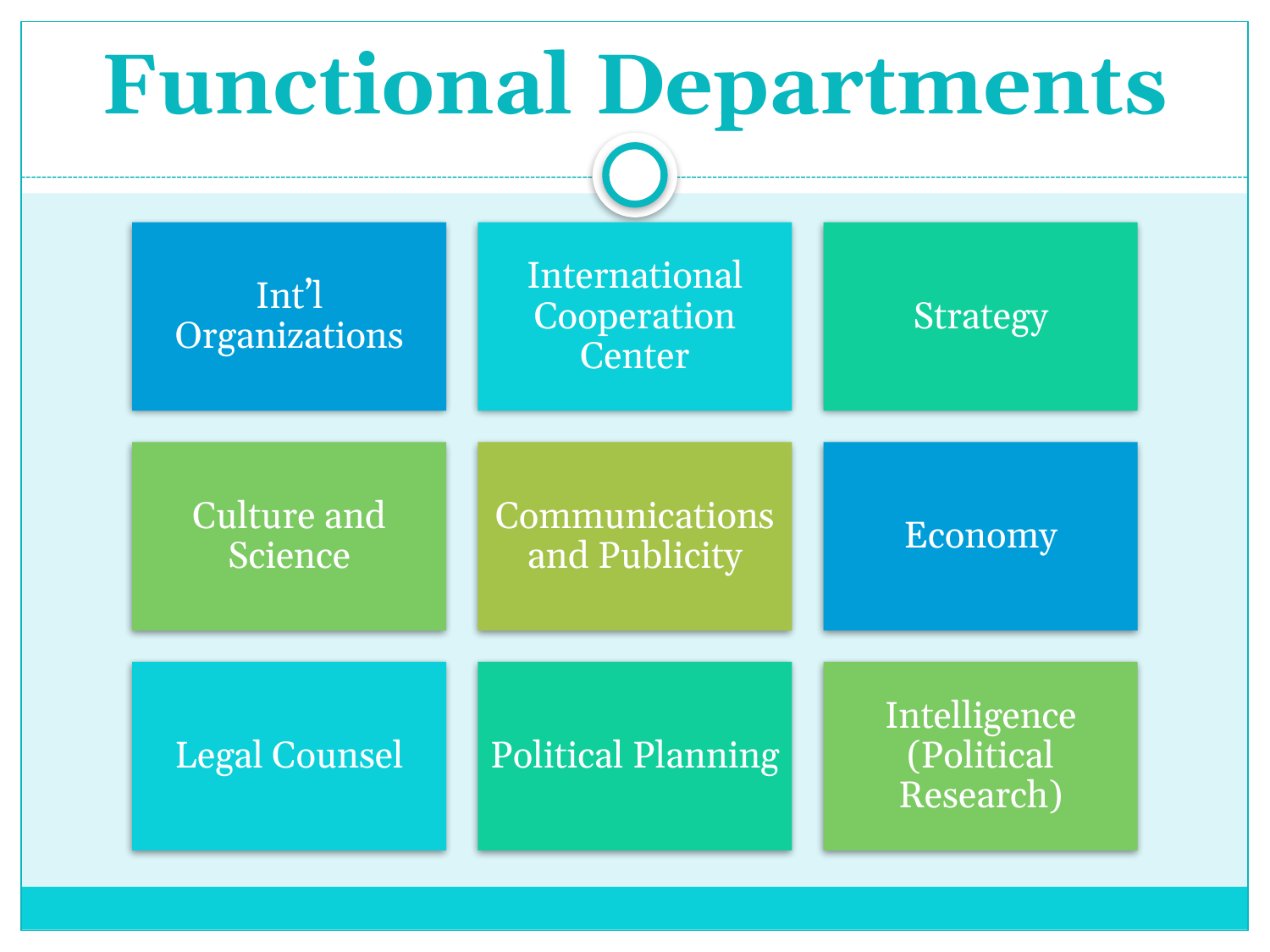

# Functional Departments
Int’l Organizations
International Cooperation Center
Strategy
Culture and Science
Communications and Publicity
Economy
Legal Counsel
Political Planning
Intelligence (Political Research)